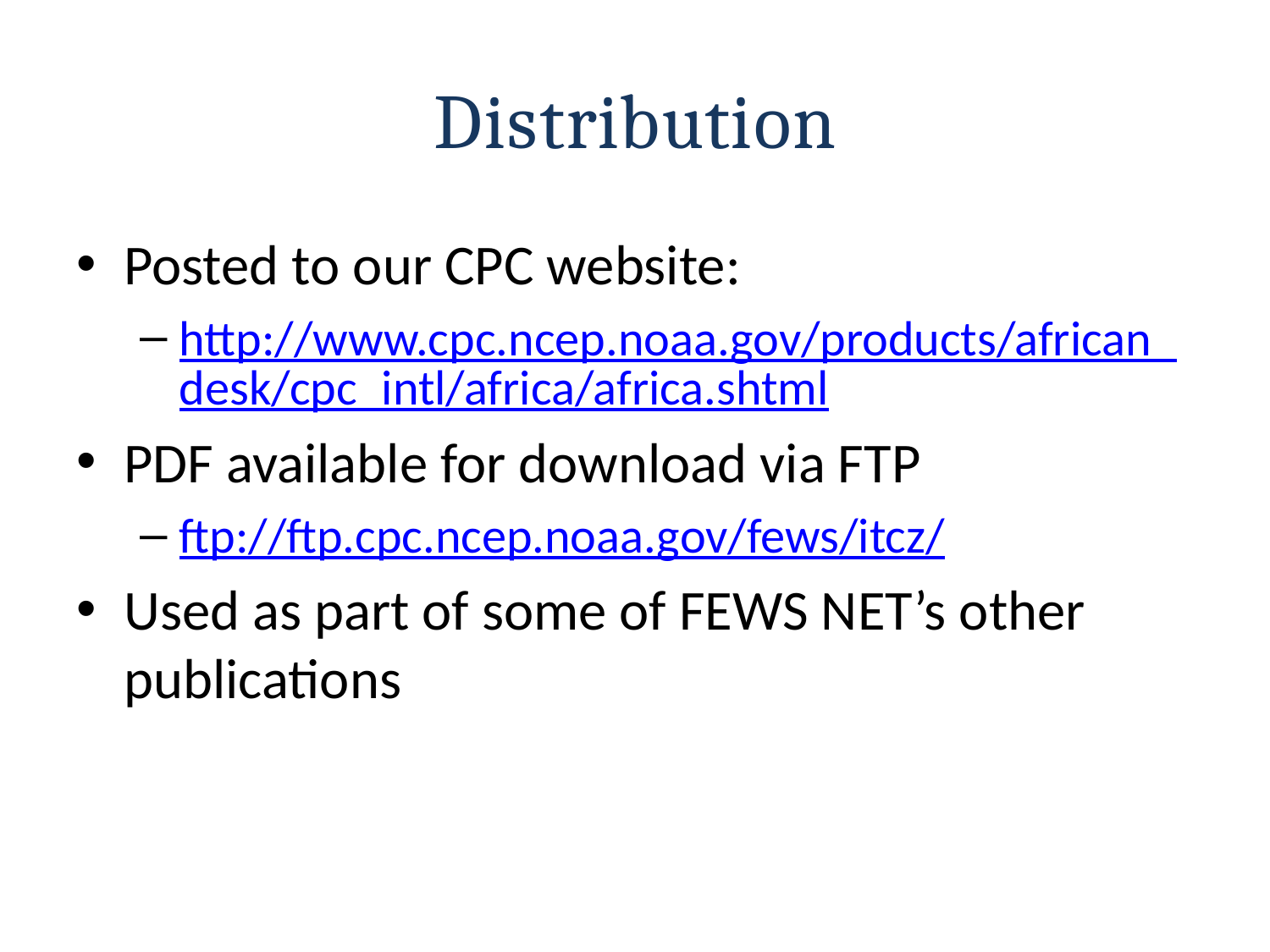

# Distribution
Posted to our CPC website:
http://www.cpc.ncep.noaa.gov/products/african_desk/cpc_intl/africa/africa.shtml
PDF available for download via FTP
ftp://ftp.cpc.ncep.noaa.gov/fews/itcz/
Used as part of some of FEWS NET’s other publications